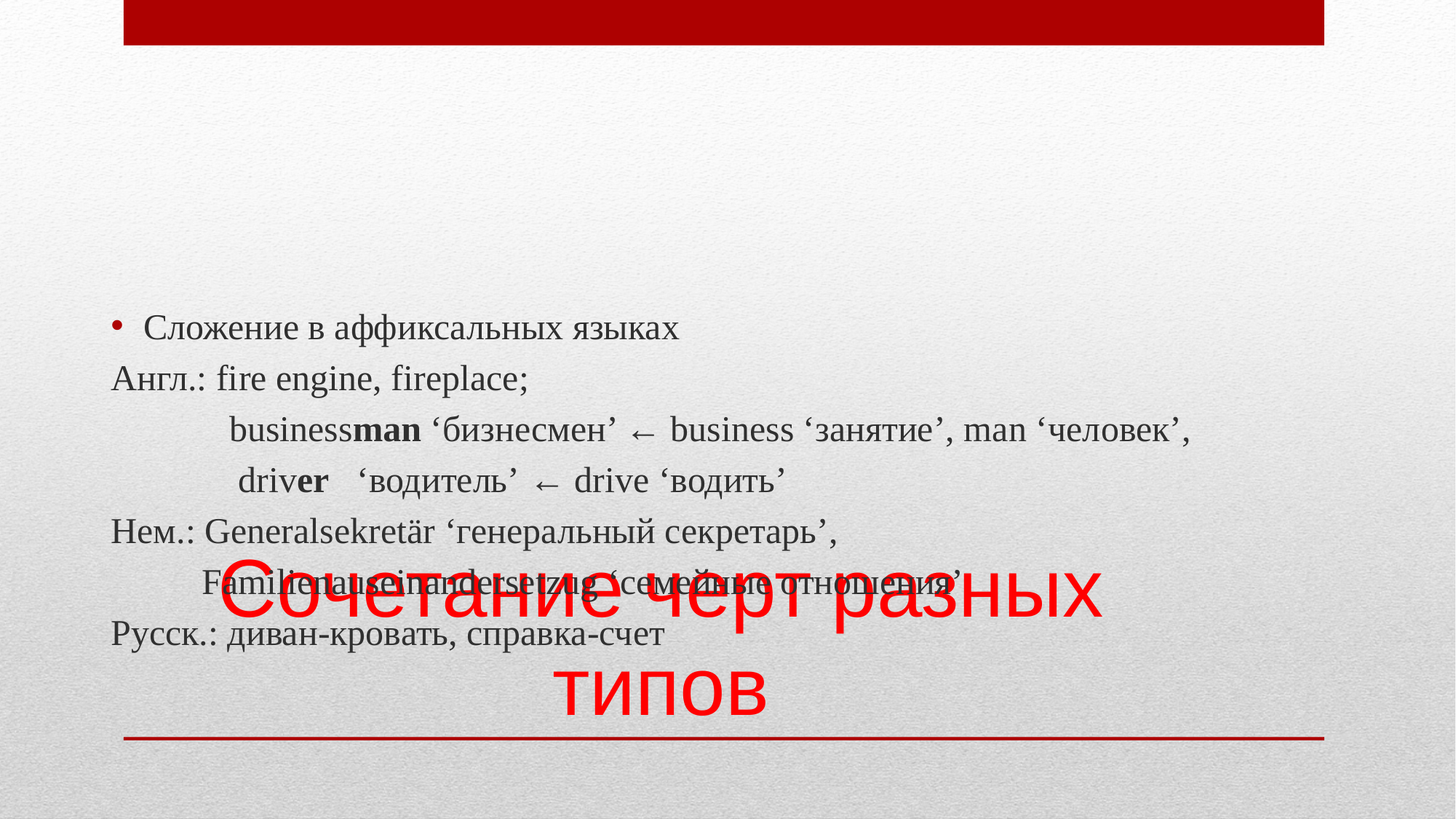

Сложение в аффиксальных языках
Англ.: fire engine, fireplace;
             businessman ‘бизнесмен’ ← business ‘занятие’, man ‘человек’,
              driver   ‘водитель’ ← drive ‘водить’
Нем.: Generalsekretär ‘генеральный секретарь’,
          Familienauseinandersetzug ‘семейные отношения’
Русск.: диван-кровать, справка-счет
# Сочетание черт разных типов